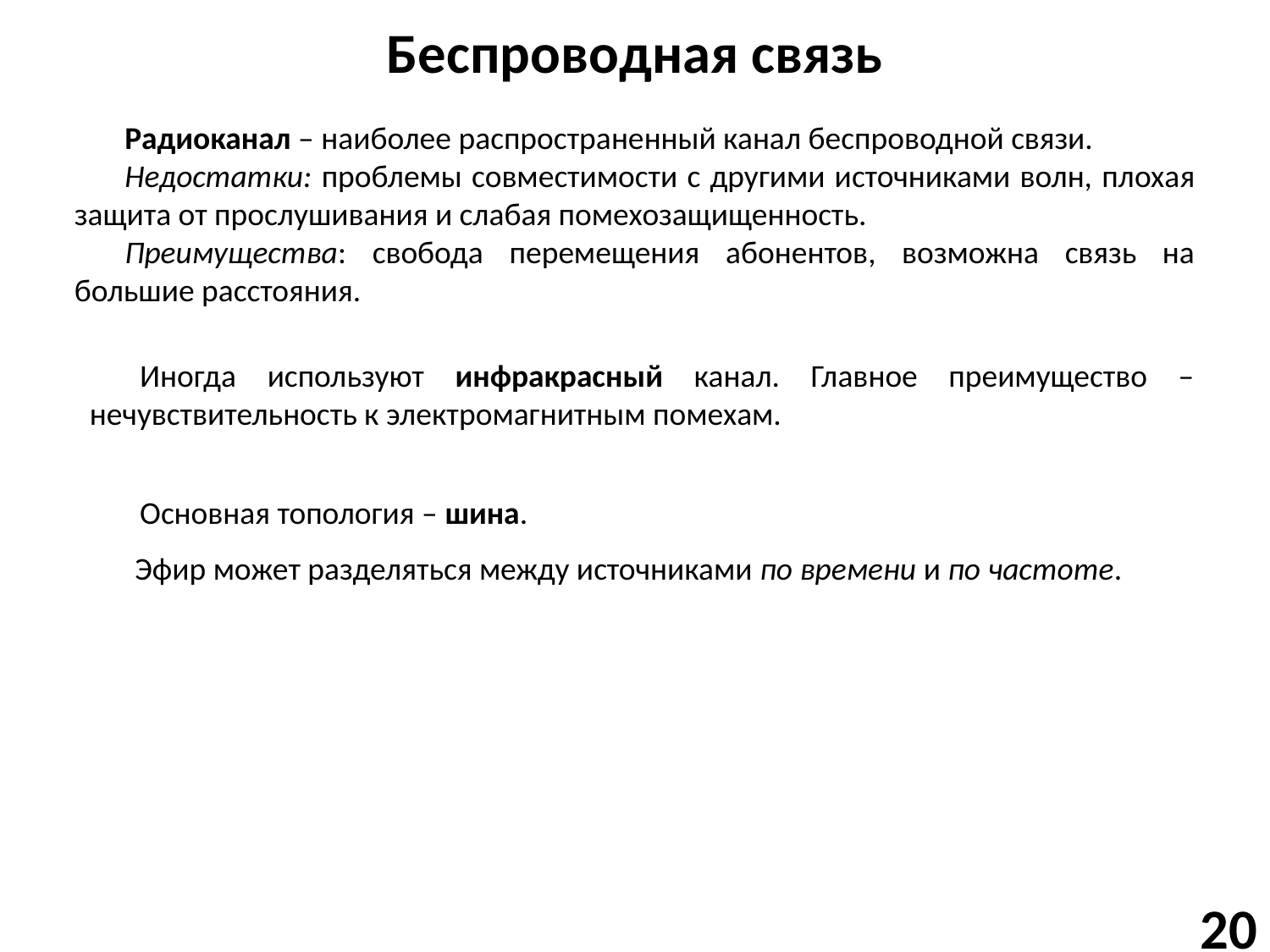

# Беспроводная связь
Радиоканал – наиболее распространенный канал беспроводной связи.
Недостатки: проблемы совместимости с другими источниками волн, плохая защита от прослушивания и слабая помехозащищенность.
Преимущества: свобода перемещения абонентов, возможна связь на большие расстояния.
Иногда используют инфракрасный канал. Главное преимущество – нечувствительность к электромагнитным помехам.
Основная топология – шина.
Эфир может разделяться между источниками по времени и по частоте.
20